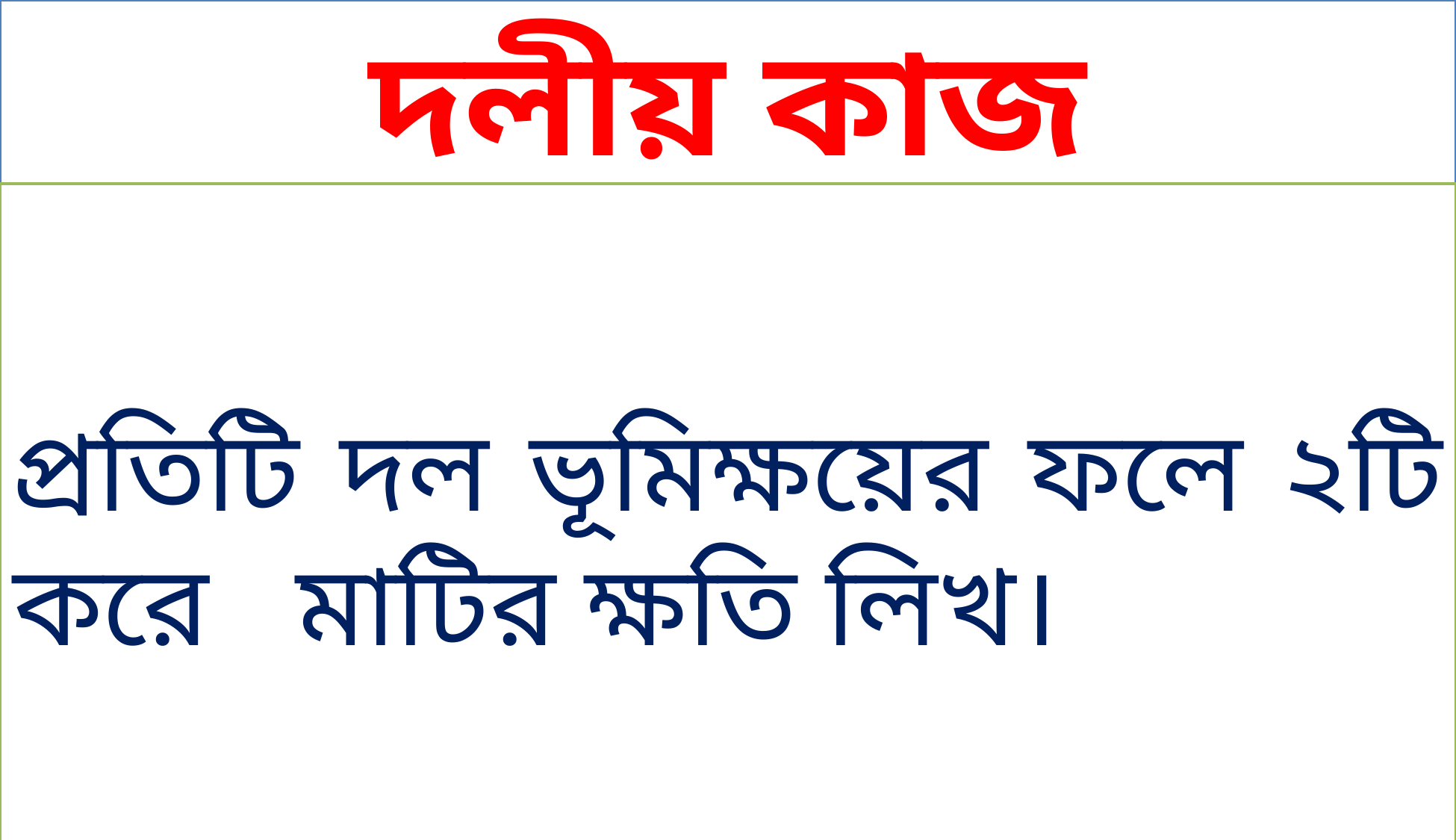

দলীয় কাজ

প্রতিটি দল ভূমিক্ষয়ের ফলে ২টি করে   মাটির ক্ষতি লিখ।